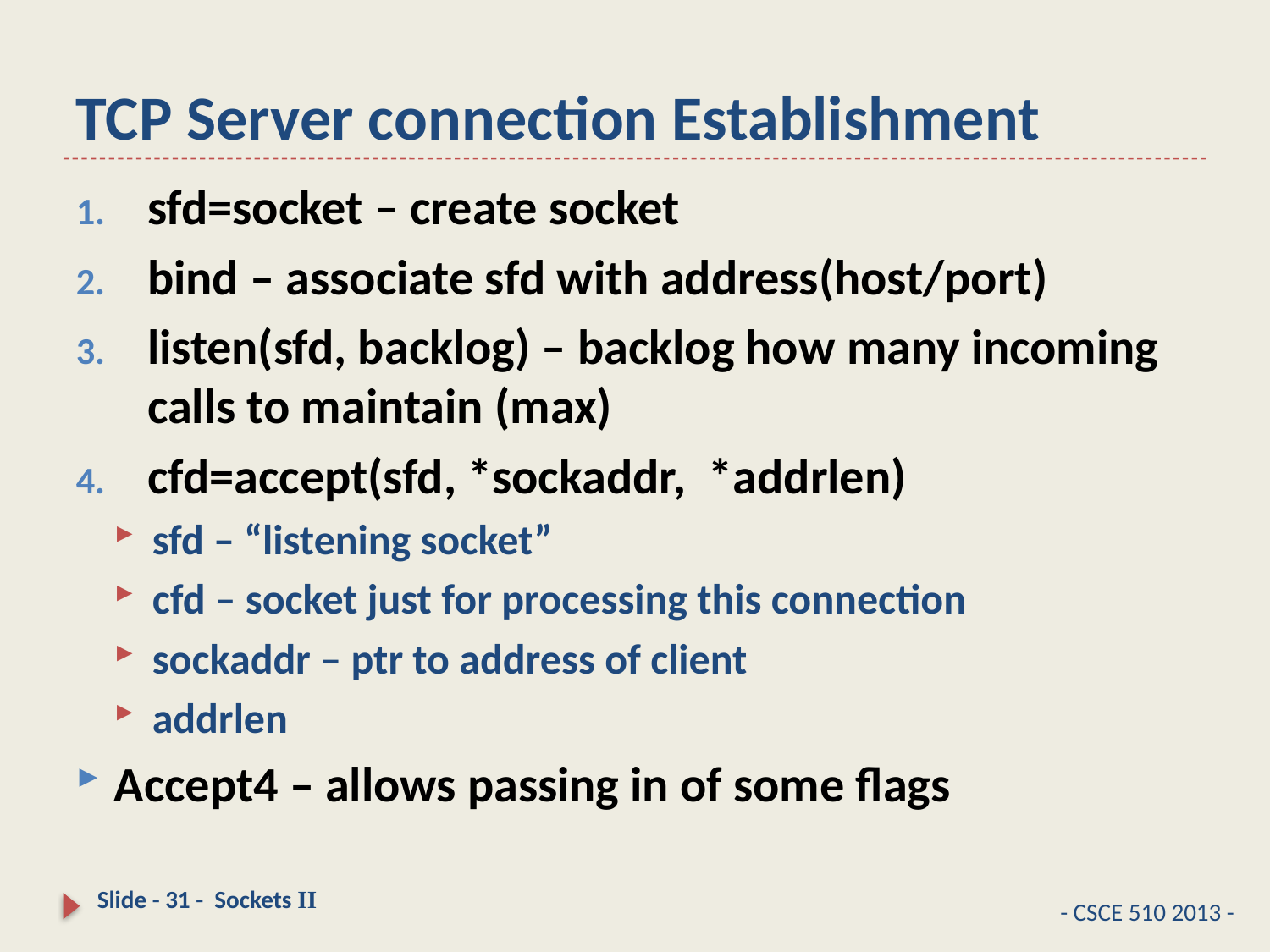

# TCP Server connection Establishment
sfd=socket – create socket
bind – associate sfd with address(host/port)
listen(sfd, backlog) – backlog how many incoming calls to maintain (max)
cfd=accept(sfd, *sockaddr,  *addrlen)
sfd – “listening socket”
cfd – socket just for processing this connection
sockaddr – ptr to address of client
addrlen
Accept4 – allows passing in of some flags
Slide - 31 -  Sockets II

- CSCE 510 2013 -